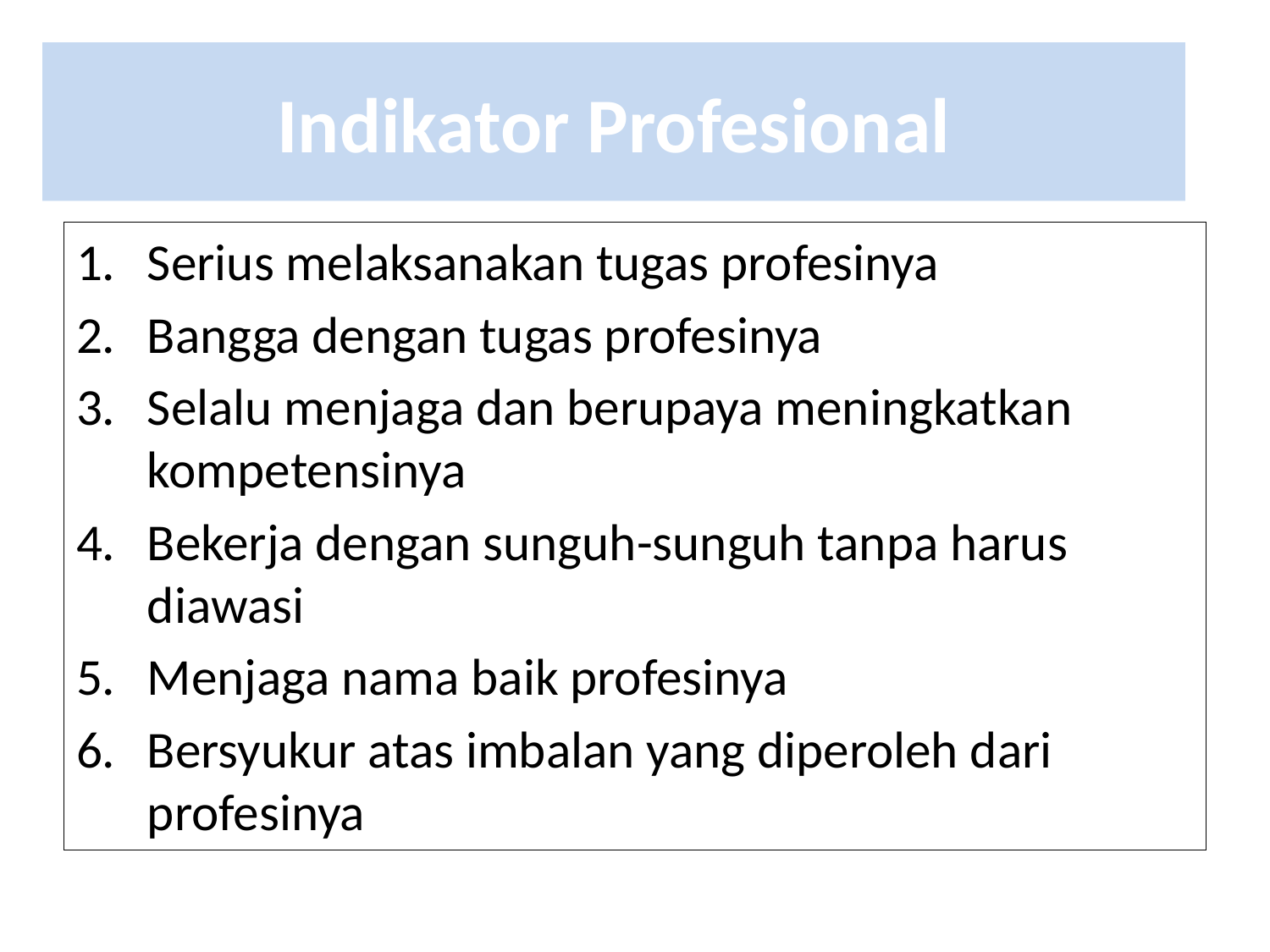

# Indikator Profesional
Serius melaksanakan tugas profesinya
Bangga dengan tugas profesinya
Selalu menjaga dan berupaya meningkatkan kompetensinya
Bekerja dengan sunguh-sunguh tanpa harus diawasi
Menjaga nama baik profesinya
Bersyukur atas imbalan yang diperoleh dari profesinya